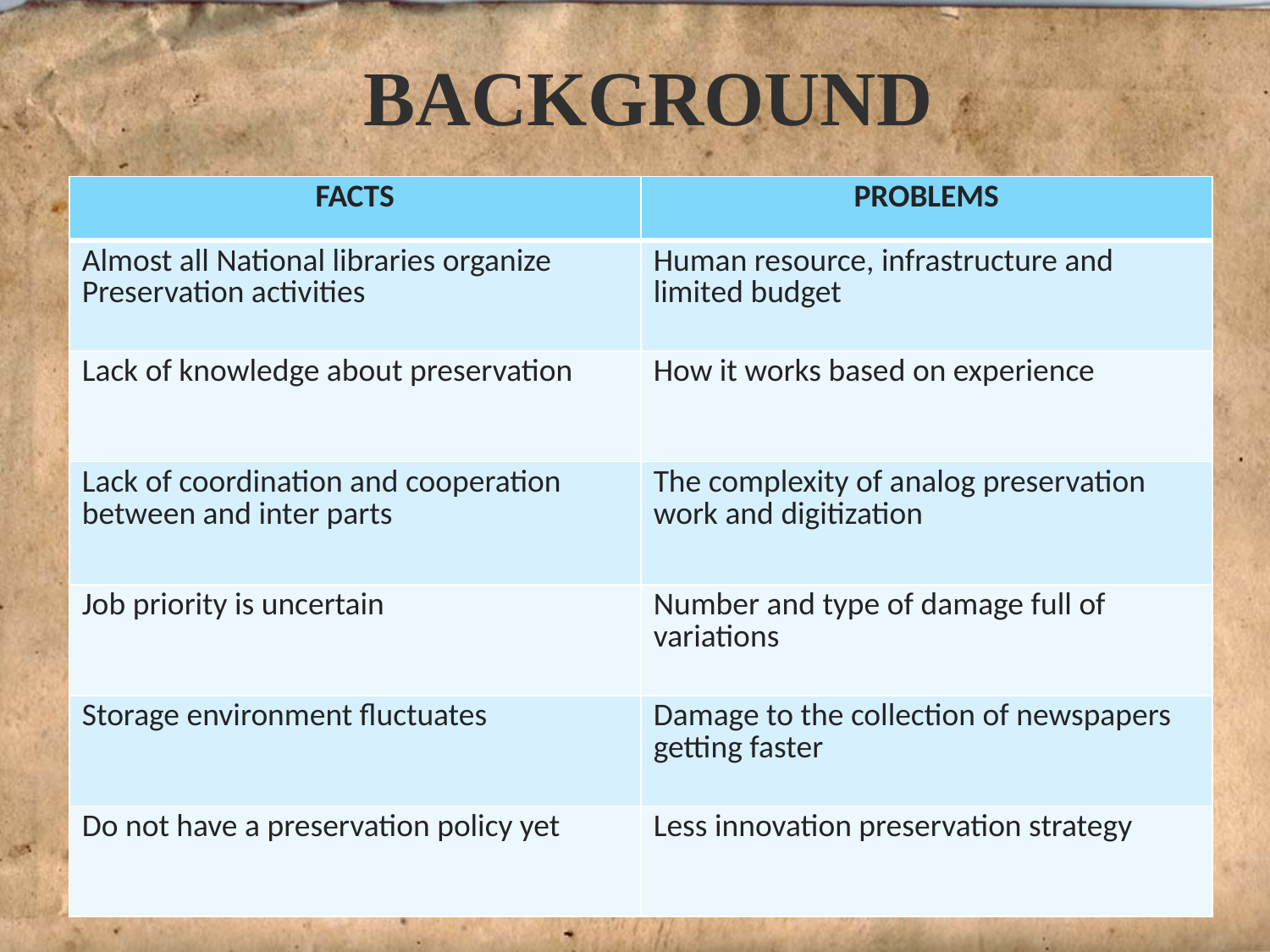

BACKGROUND
| FACTS | PROBLEMS |
| --- | --- |
| Almost all National libraries organize Preservation activities | Human resource, infrastructure and limited budget |
| Lack of knowledge about preservation | How it works based on experience |
| Lack of coordination and cooperation between and inter parts | The complexity of analog preservation work and digitization |
| Job priority is uncertain | Number and type of damage full of variations |
| Storage environment fluctuates | Damage to the collection of newspapers getting faster |
| Do not have a preservation policy yet | Less innovation preservation strategy |